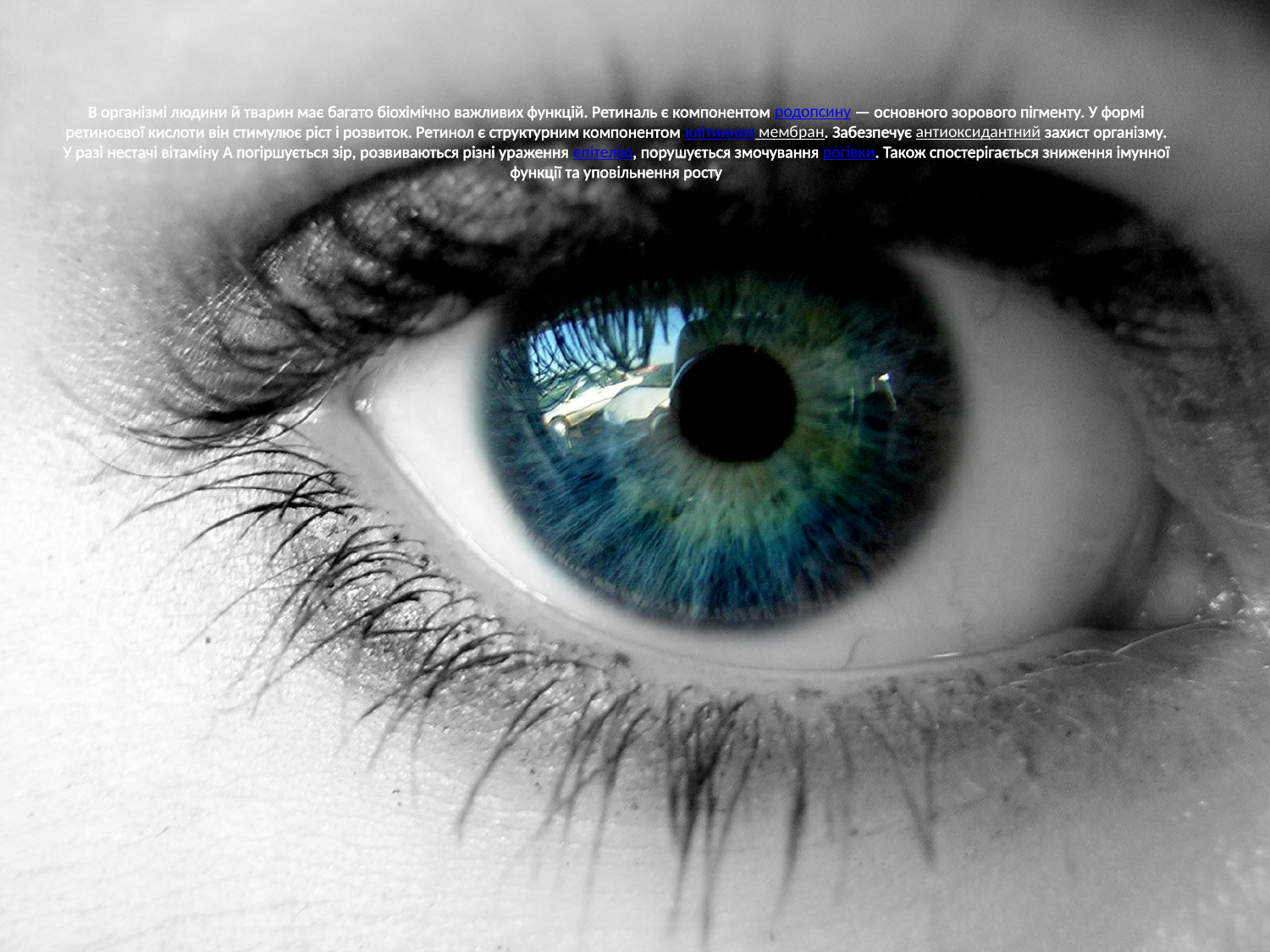

# В організмі людини й тварин має багато біохімічно важливих функцій. Ретиналь є компонентом родопсину — основного зорового пігменту. У формі ретиноєвої кислоти він стимулює ріст і розвиток. Ретинол є структурним компонентом клітинних мембран. Забезпечує антиоксидантний захист організму. У разі нестачі вітаміну А погіршується зір, розвиваються різні ураження епітелію, порушується змочування рогівки. Також спостерігається зниження імунної функції та уповільнення росту